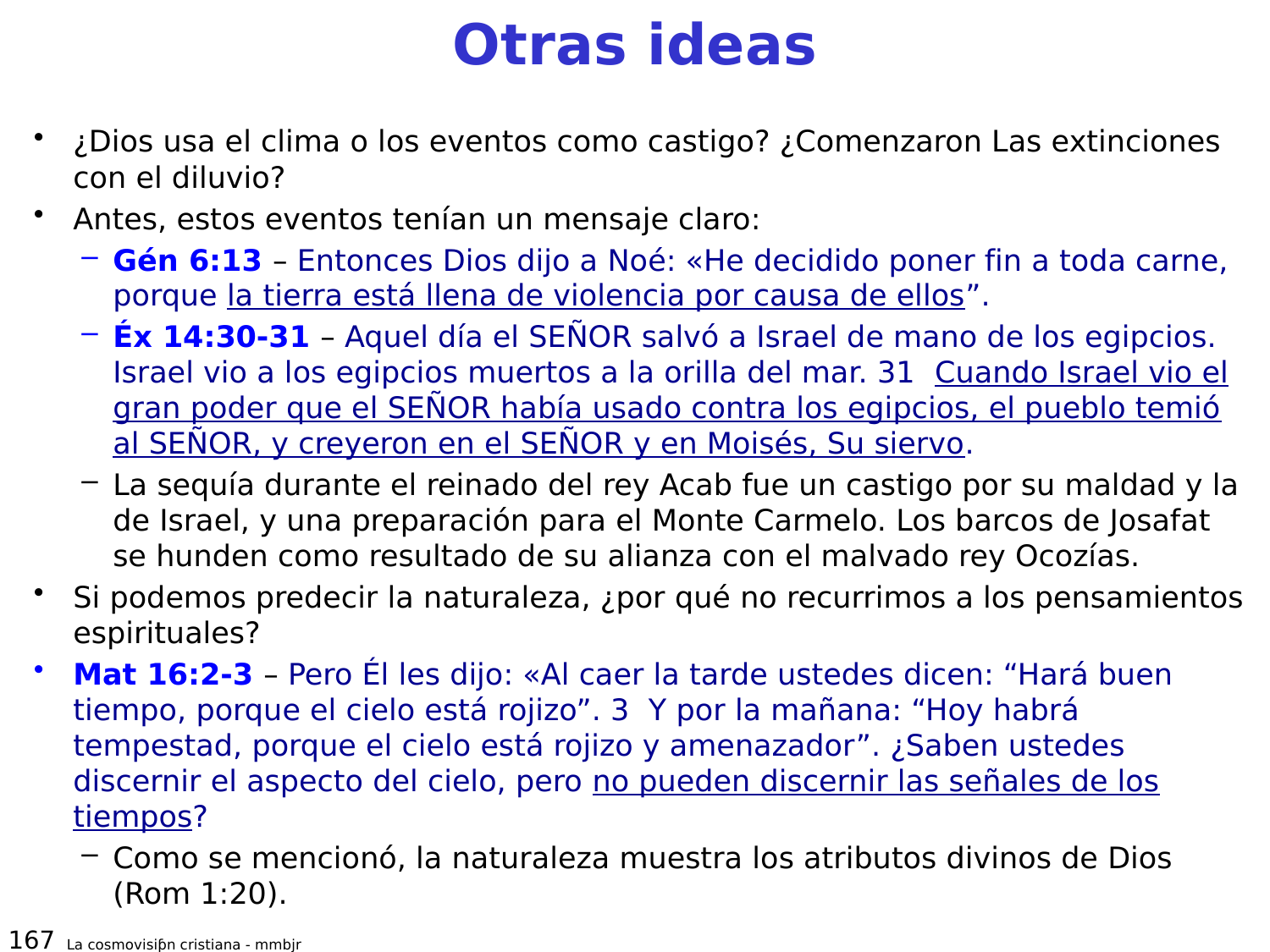

# Otras ideas
¿Dios usa el clima o los eventos como castigo? ¿Comenzaron Las extinciones con el diluvio?
Antes, estos eventos tenían un mensaje claro:
Gén 6:13 – Entonces Dios dijo a Noé: «He decidido poner fin a toda carne, porque la tierra está llena de violencia por causa de ellos”.
Éx 14:30-31 – Aquel día el SEÑOR salvó a Israel de mano de los egipcios. Israel vio a los egipcios muertos a la orilla del mar. 31  Cuando Israel vio el gran poder que el SEÑOR había usado contra los egipcios, el pueblo temió al SEÑOR, y creyeron en el SEÑOR y en Moisés, Su siervo.
La sequía durante el reinado del rey Acab fue un castigo por su maldad y la de Israel, y una preparación para el Monte Carmelo. Los barcos de Josafat se hunden como resultado de su alianza con el malvado rey Ocozías.
Si podemos predecir la naturaleza, ¿por qué no recurrimos a los pensamientos espirituales?
Mat 16:2-3 – Pero Él les dijo: «Al caer la tarde ustedes dicen: “Hará buen tiempo, porque el cielo está rojizo”. 3  Y por la mañana: “Hoy habrá tempestad, porque el cielo está rojizo y amenazador”. ¿Saben ustedes discernir el aspecto del cielo, pero no pueden discernir las señales de los tiempos?
Como se mencionó, la naturaleza muestra los atributos divinos de Dios (Rom 1:20).
167
La cosmovisiƥn cristiana - mmbjr